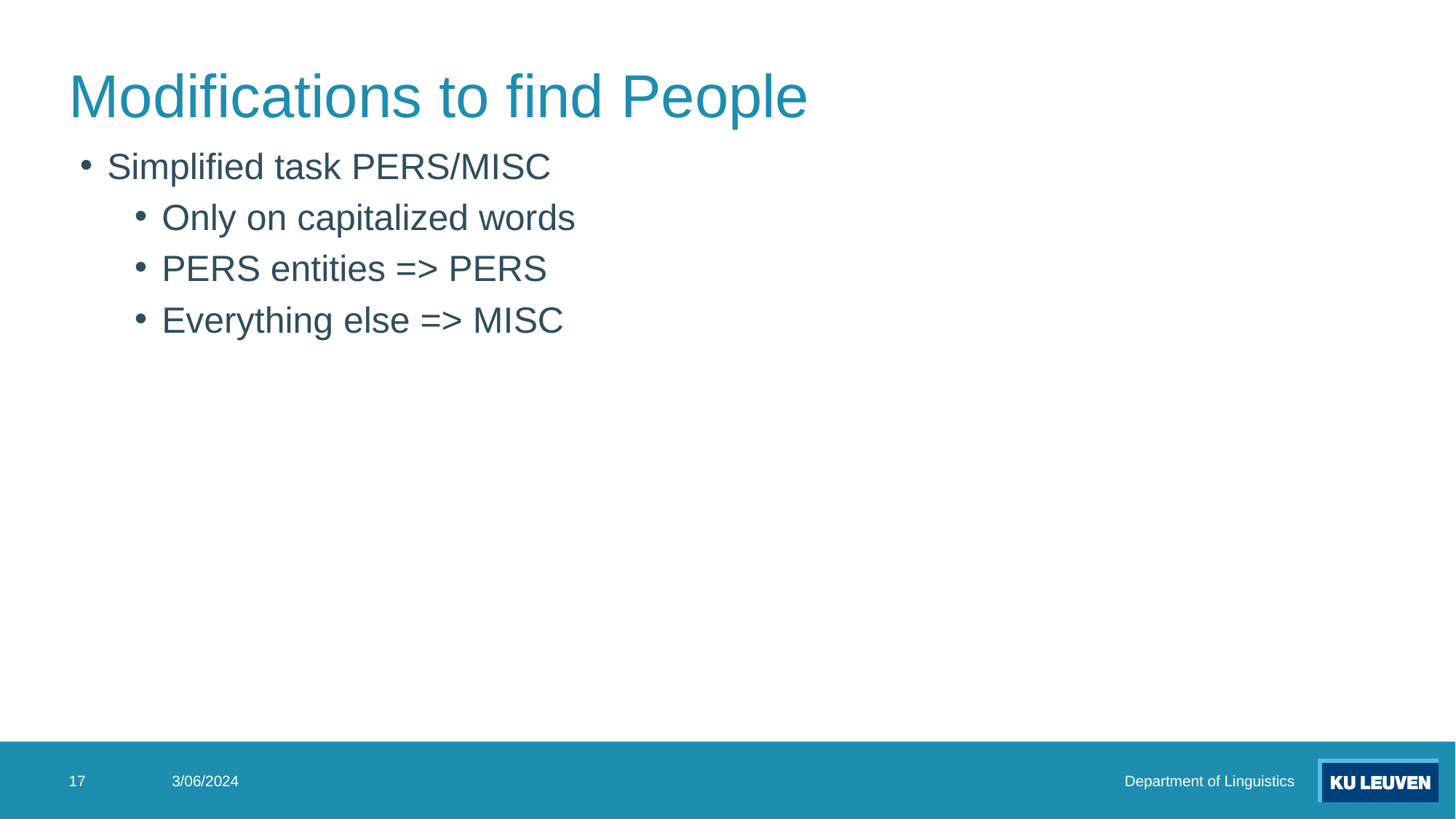

# Modifications to find People
Simplified task PERS/MISC
Only on capitalized words
PERS entities => PERS
Everything else => MISC

17
3/06/2024
Department of Linguistics